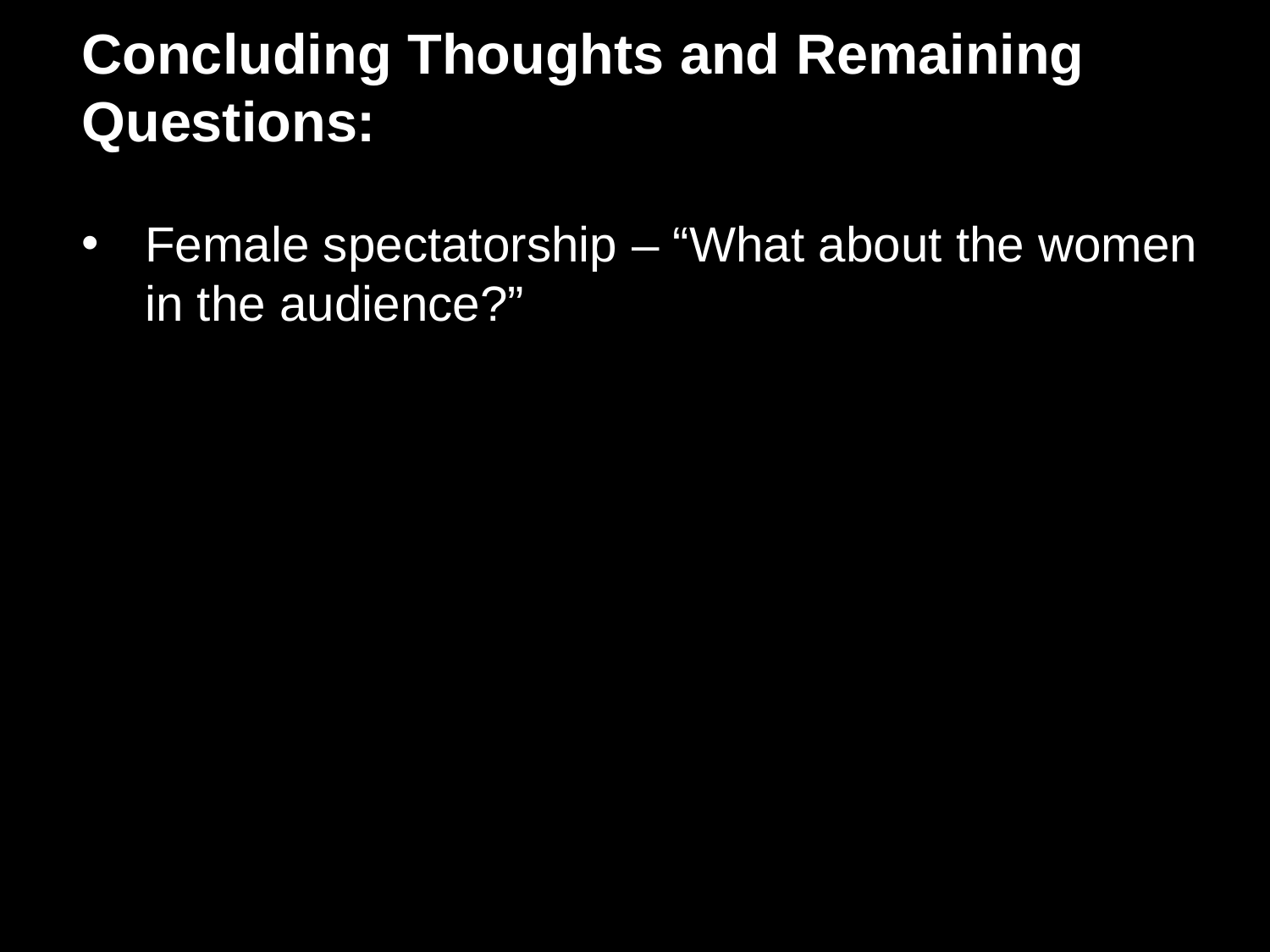

Concluding Thoughts and Remaining Questions:

Female spectatorship – “What about the women in the audience?”